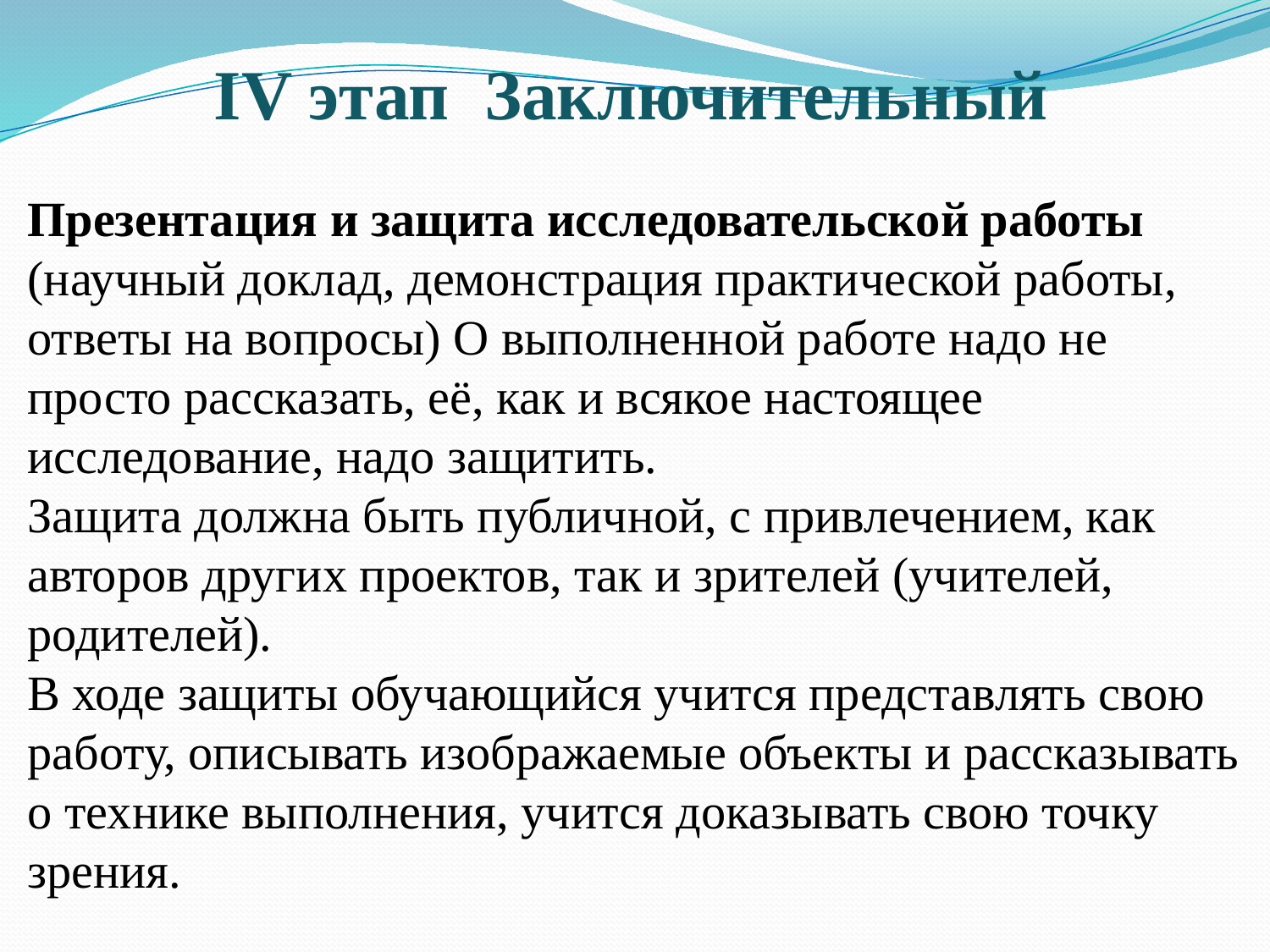

# IV этап  Заключительный
Презентация и защита исследовательской работы (научный доклад, демонстрация практической работы, ответы на вопросы) О выполненной работе надо не просто рассказать, её, как и всякое настоящее исследование, надо защитить.
Защита должна быть публичной, с привлечением, как авторов других проектов, так и зрителей (учителей, родителей).
В ходе защиты обучающийся учится представлять свою работу, описывать изображаемые объекты и рассказывать о технике выполнения, учится доказывать свою точку зрения.